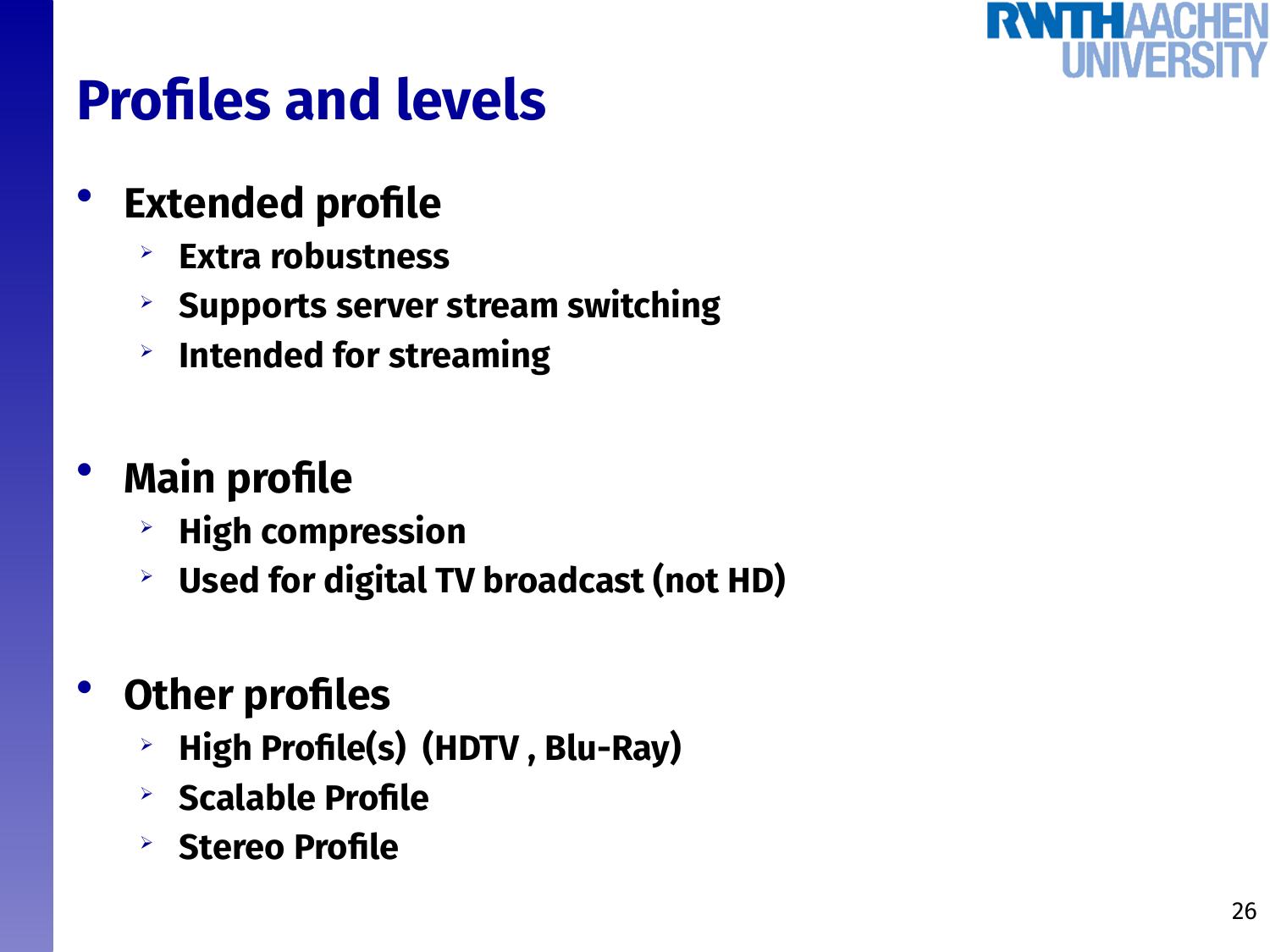

# Profiles and levels
Extended profile
Extra robustness
Supports server stream switching
Intended for streaming

Main profile
High compression
Used for digital TV broadcast (not HD)

Other profiles
High Profile(s)  (HDTV , Blu-Ray)
Scalable Profile
Stereo Profile

26